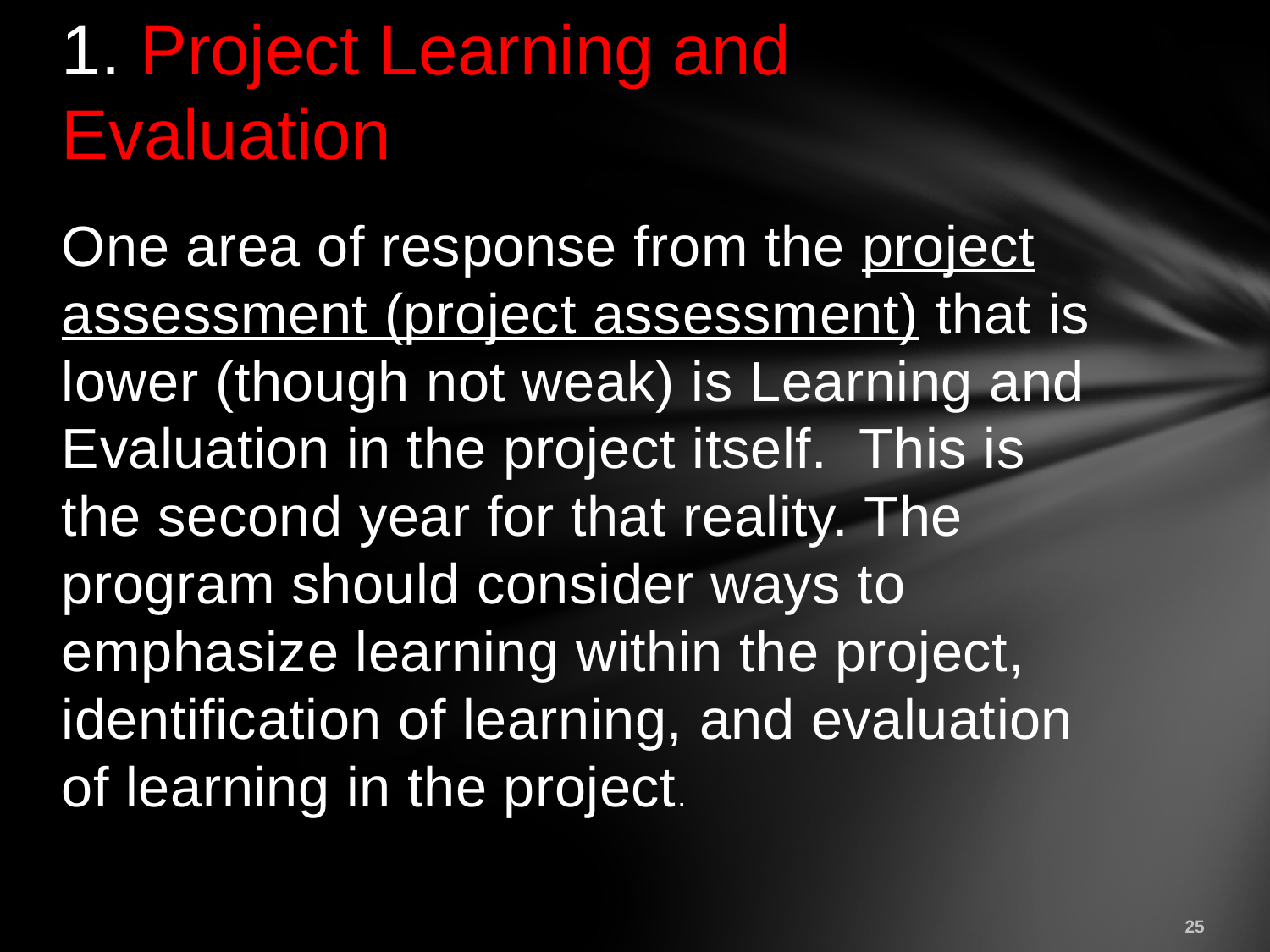

# 1. Project Learning and Evaluation
One area of response from the project assessment (project assessment) that is lower (though not weak) is Learning and Evaluation in the project itself.  This is the second year for that reality. The program should consider ways to emphasize learning within the project, identification of learning, and evaluation of learning in the project.

25